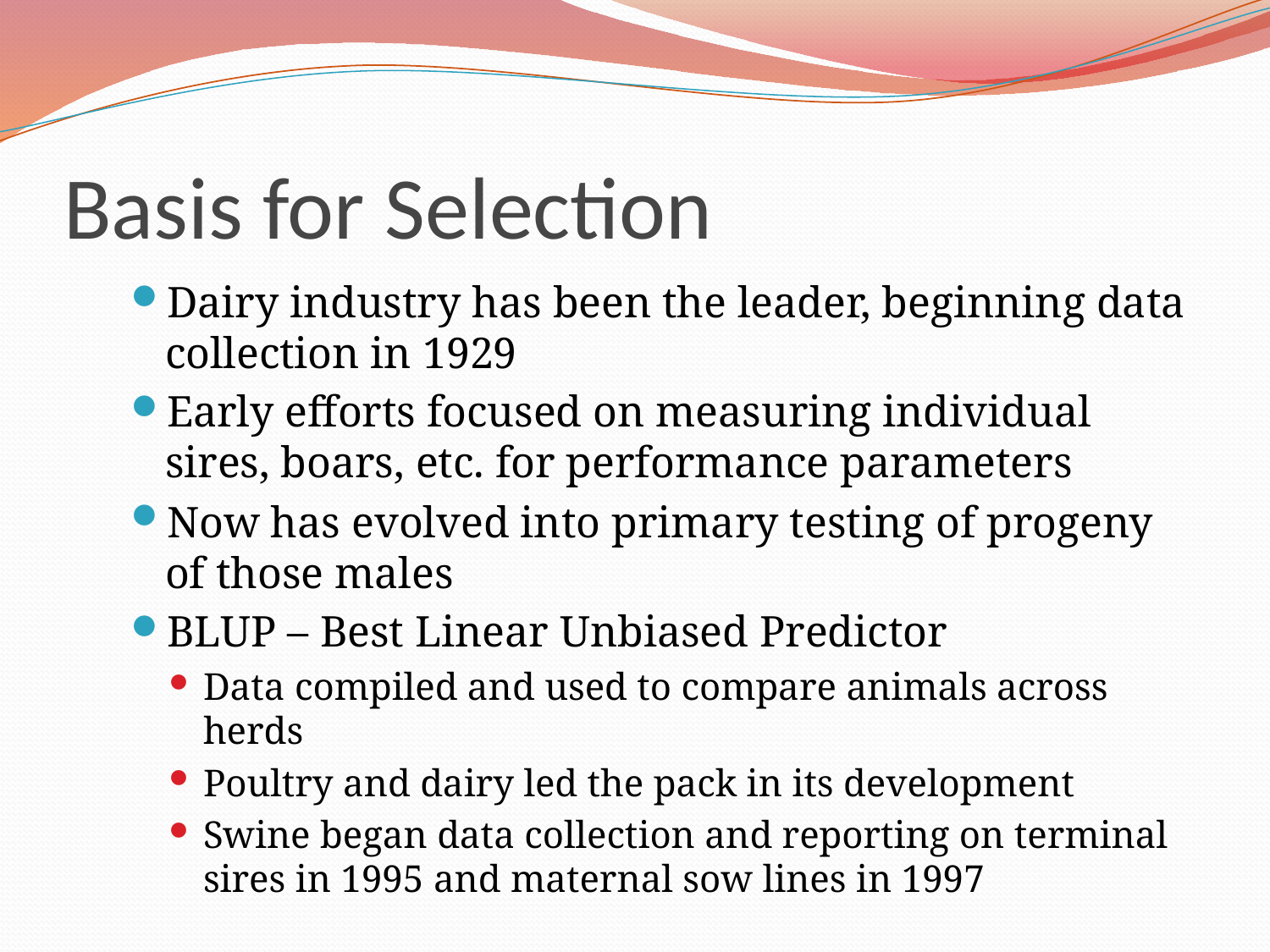

# Basis for Selection
Dairy industry has been the leader, beginning data collection in 1929
Early efforts focused on measuring individual sires, boars, etc. for performance parameters
Now has evolved into primary testing of progeny of those males
BLUP – Best Linear Unbiased Predictor
Data compiled and used to compare animals across herds
Poultry and dairy led the pack in its development
Swine began data collection and reporting on terminal sires in 1995 and maternal sow lines in 1997